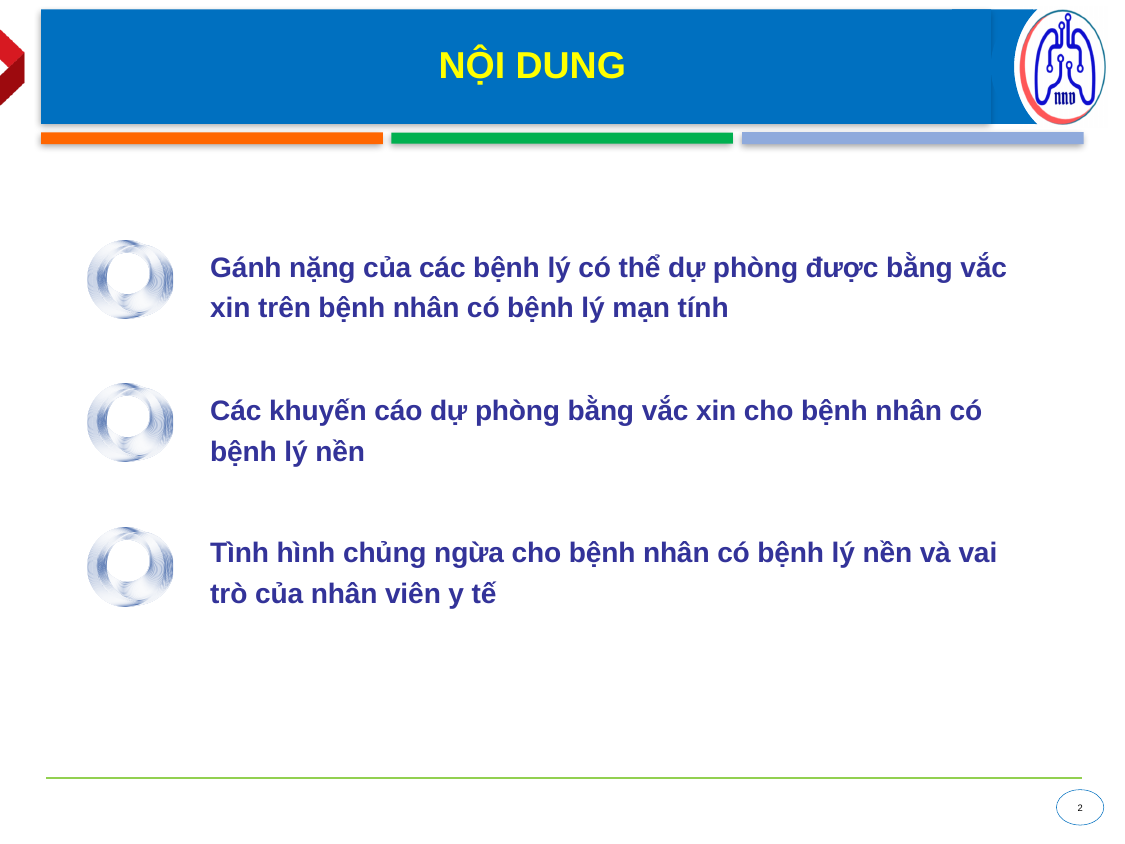

# NỘI DUNG
Gánh nặng của các bệnh lý có thể dự phòng được bằng vắc xin trên bệnh nhân có bệnh lý mạn tính

Các khuyến cáo dự phòng bằng vắc xin cho bệnh nhân có bệnh lý nền

Tình hình chủng ngừa cho bệnh nhân có bệnh lý nền và vai trò của nhân viên y tế